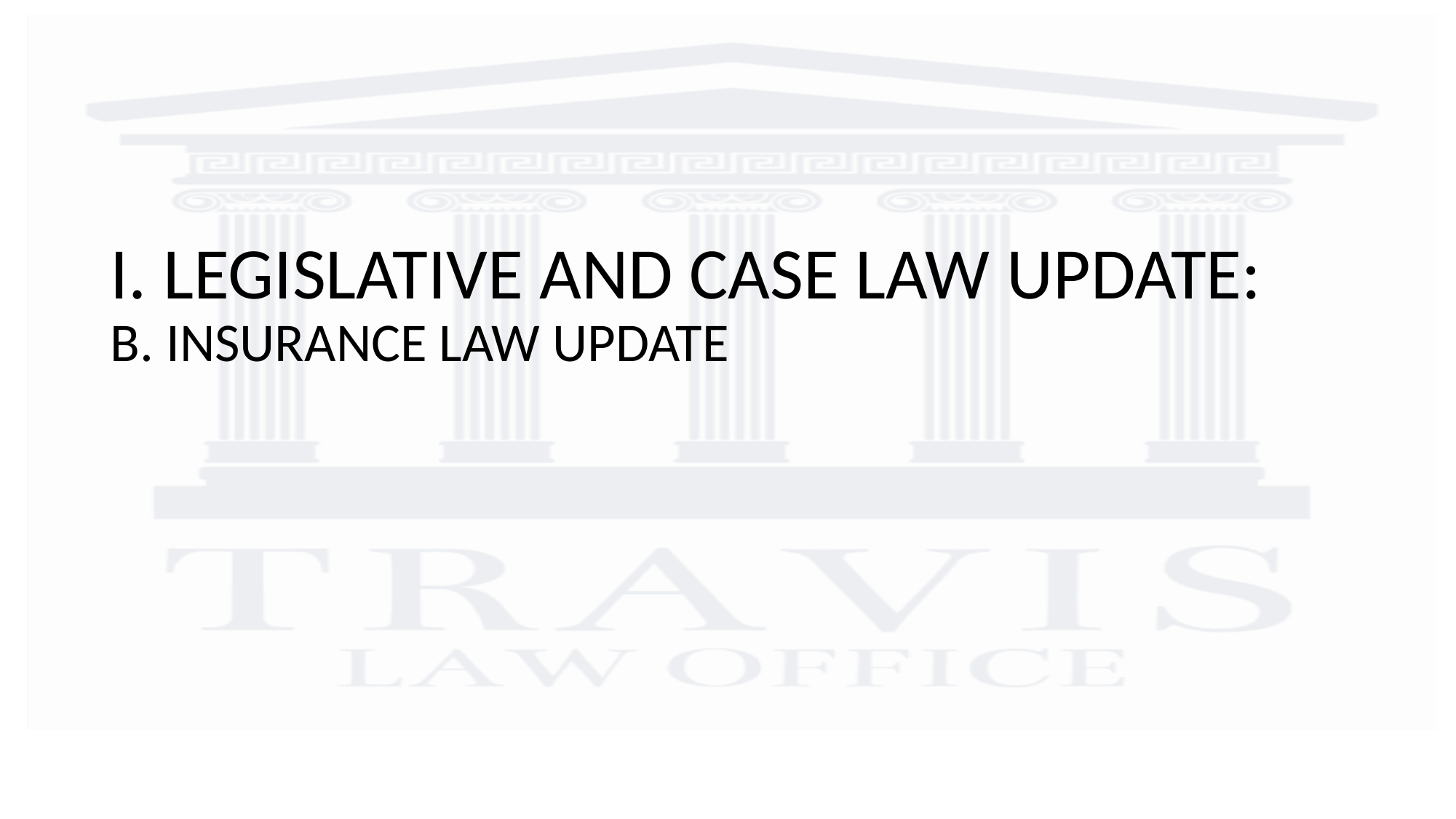

# I. LEGISLATIVE AND CASE LAW UPDATE: B. INSURANCE LAW UPDATE